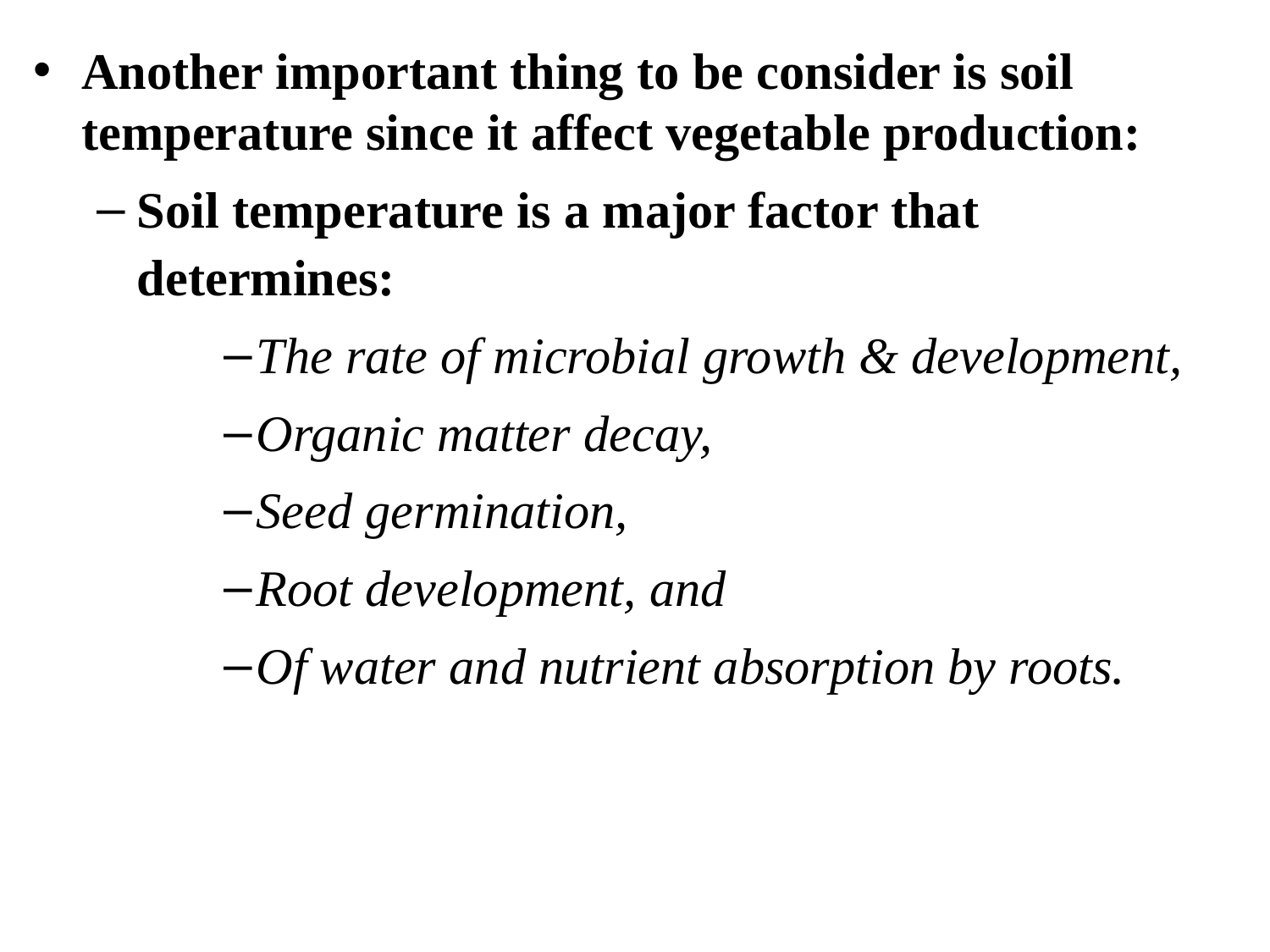

Another important thing to be consider is soil temperature since it affect vegetable production:
Soil temperature is a major factor that determines:
The rate of microbial growth & development,
Organic matter decay,
Seed germination,
Root development, and
Of water and nutrient absorption by roots.